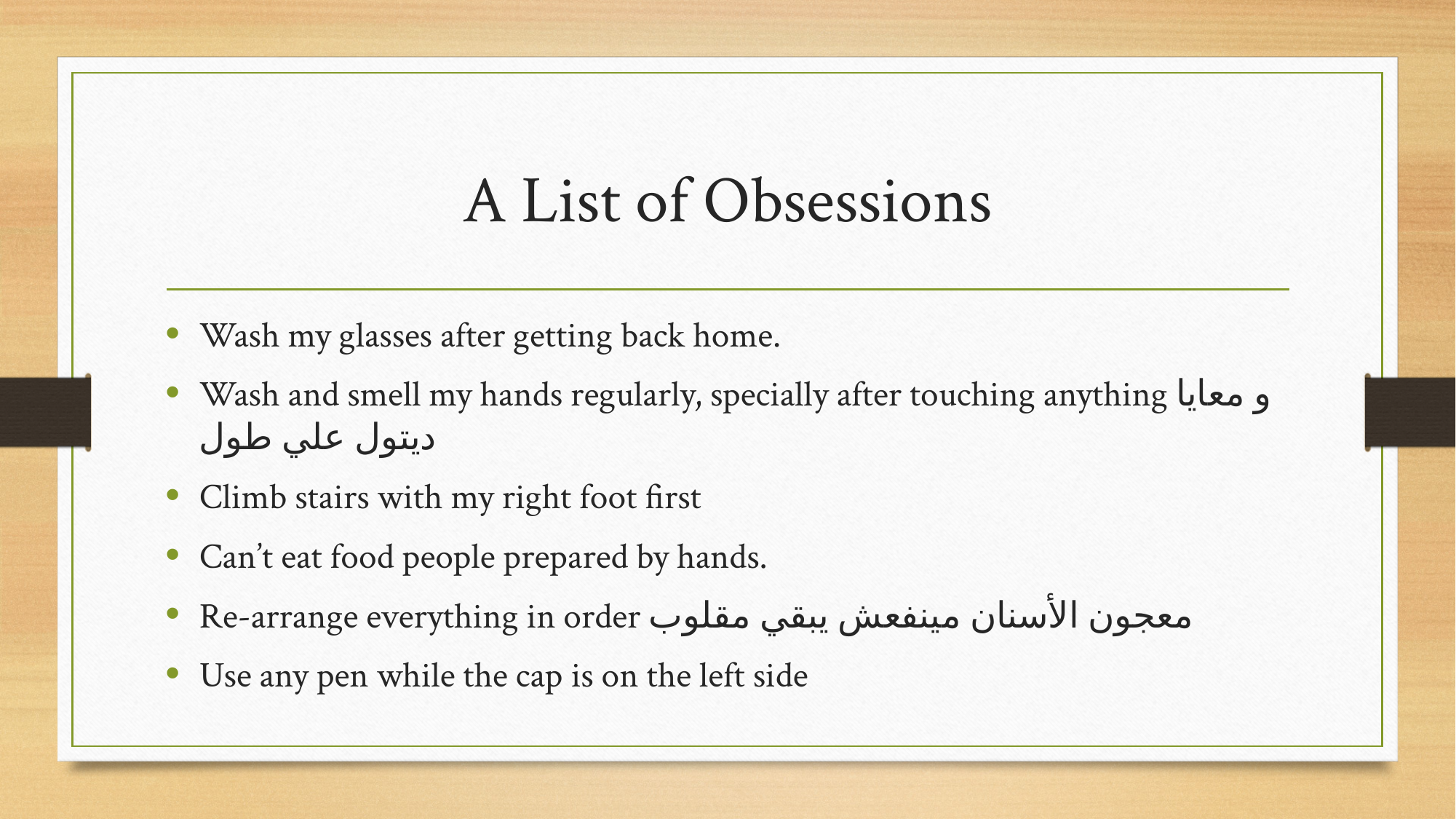

# A List of Obsessions
Wash my glasses after getting back home.
Wash and smell my hands regularly, specially after touching anything و معايا ديتول علي طول
Climb stairs with my right foot first
Can’t eat food people prepared by hands.
Re-arrange everything in order معجون الأسنان مينفعش يبقي مقلوب
Use any pen while the cap is on the left side